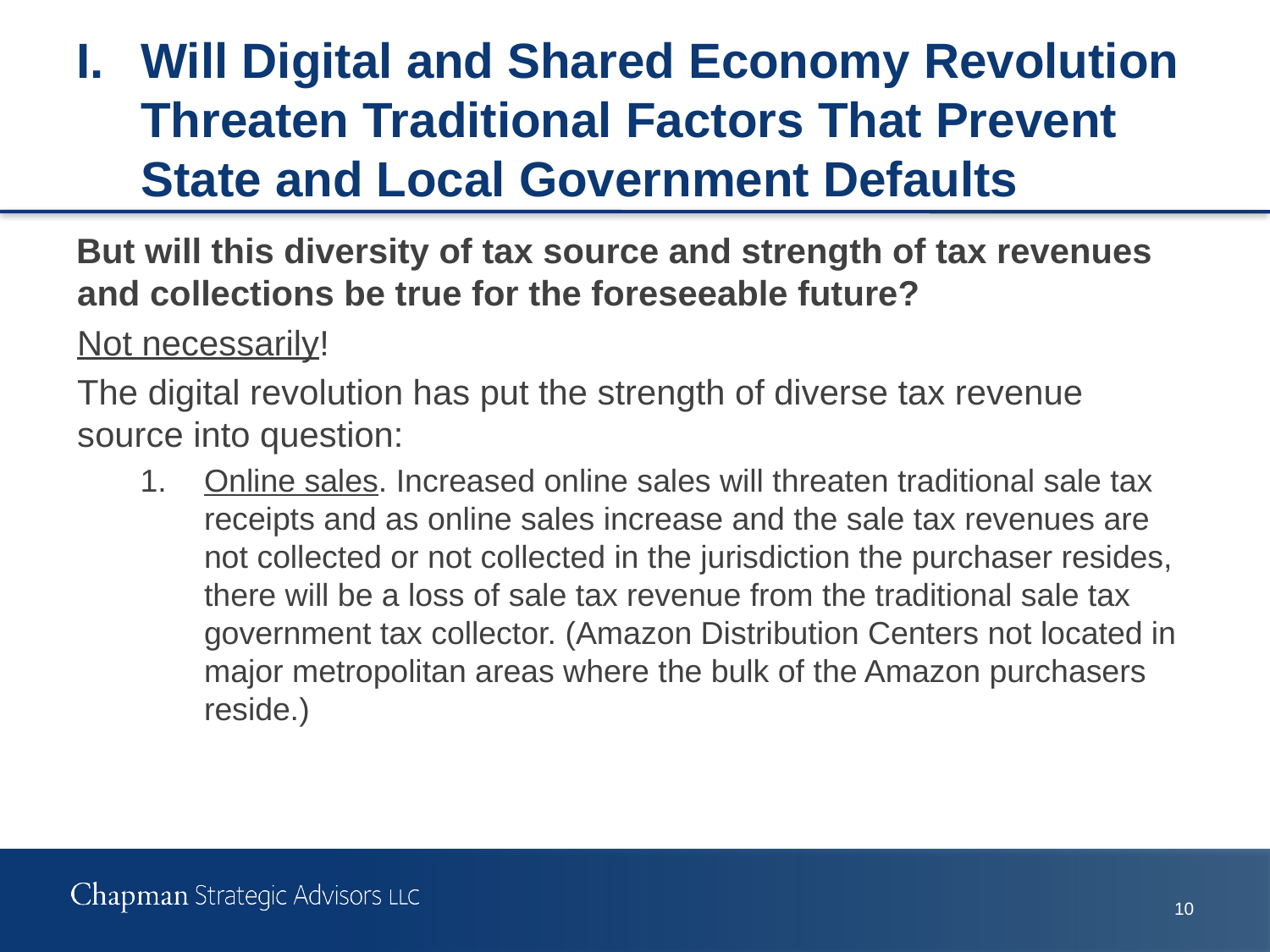

# I.	Will Digital and Shared Economy Revolution Threaten Traditional Factors That Prevent State and Local Government Defaults
But will this diversity of tax source and strength of tax revenues and collections be true for the foreseeable future?
Not necessarily!
The digital revolution has put the strength of diverse tax revenue source into question:
1.	Online sales. Increased online sales will threaten traditional sale tax receipts and as online sales increase and the sale tax revenues are not collected or not collected in the jurisdiction the purchaser resides, there will be a loss of sale tax revenue from the traditional sale tax government tax collector. (Amazon Distribution Centers not located in major metropolitan areas where the bulk of the Amazon purchasers reside.)
10